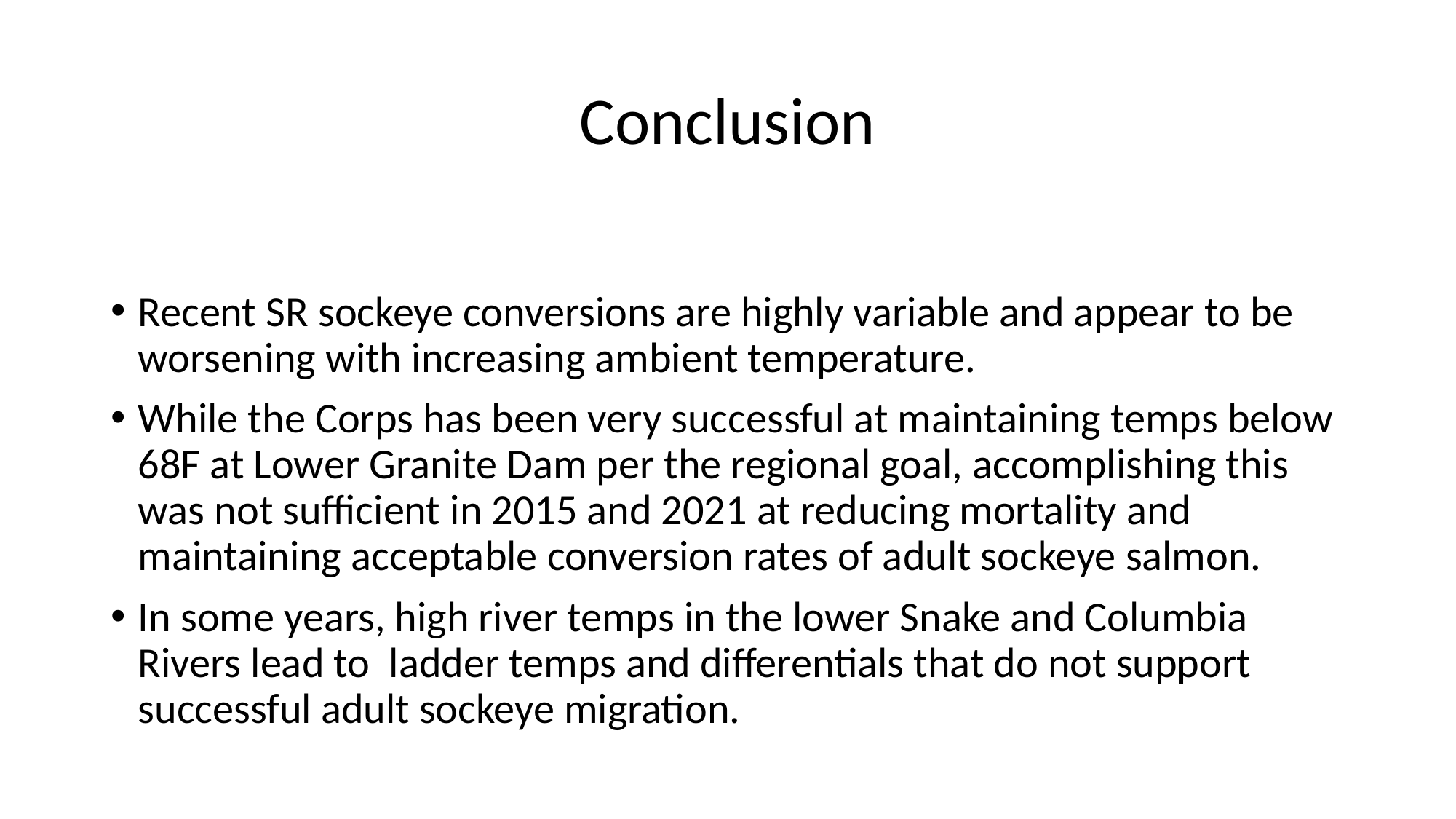

# Conclusion

Recent SR sockeye conversions are highly variable and appear to be worsening with increasing ambient temperature.
While the Corps has been very successful at maintaining temps below 68F at Lower Granite Dam per the regional goal, accomplishing this was not sufficient in 2015 and 2021 at reducing mortality and maintaining acceptable conversion rates of adult sockeye salmon.
In some years, high river temps in the lower Snake and Columbia Rivers lead to  ladder temps and differentials that do not support successful adult sockeye migration.